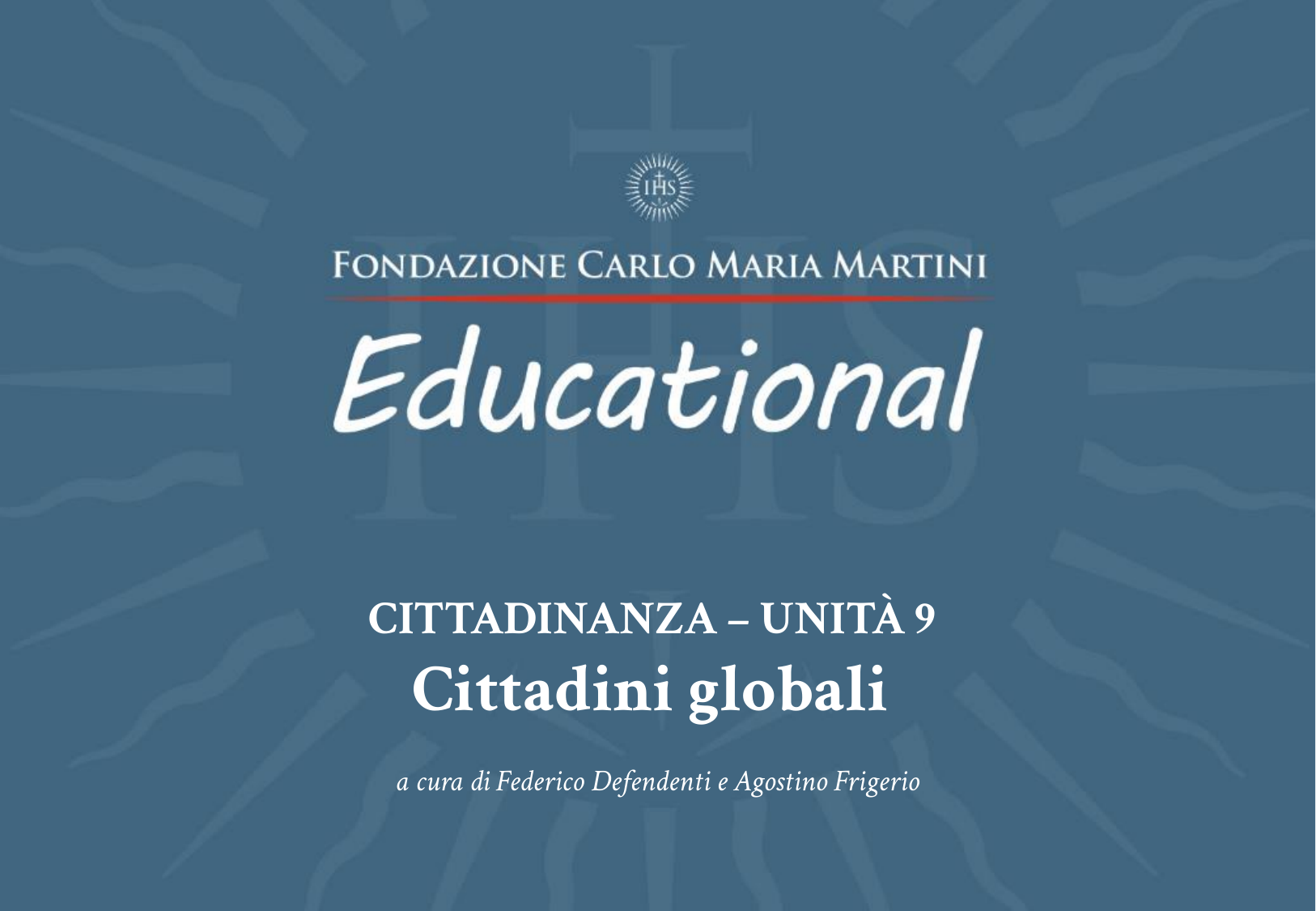

CITTADINANZA – unità 9
Cittadini globali

a cura di Federico Defendenti e Agostino Frigerio